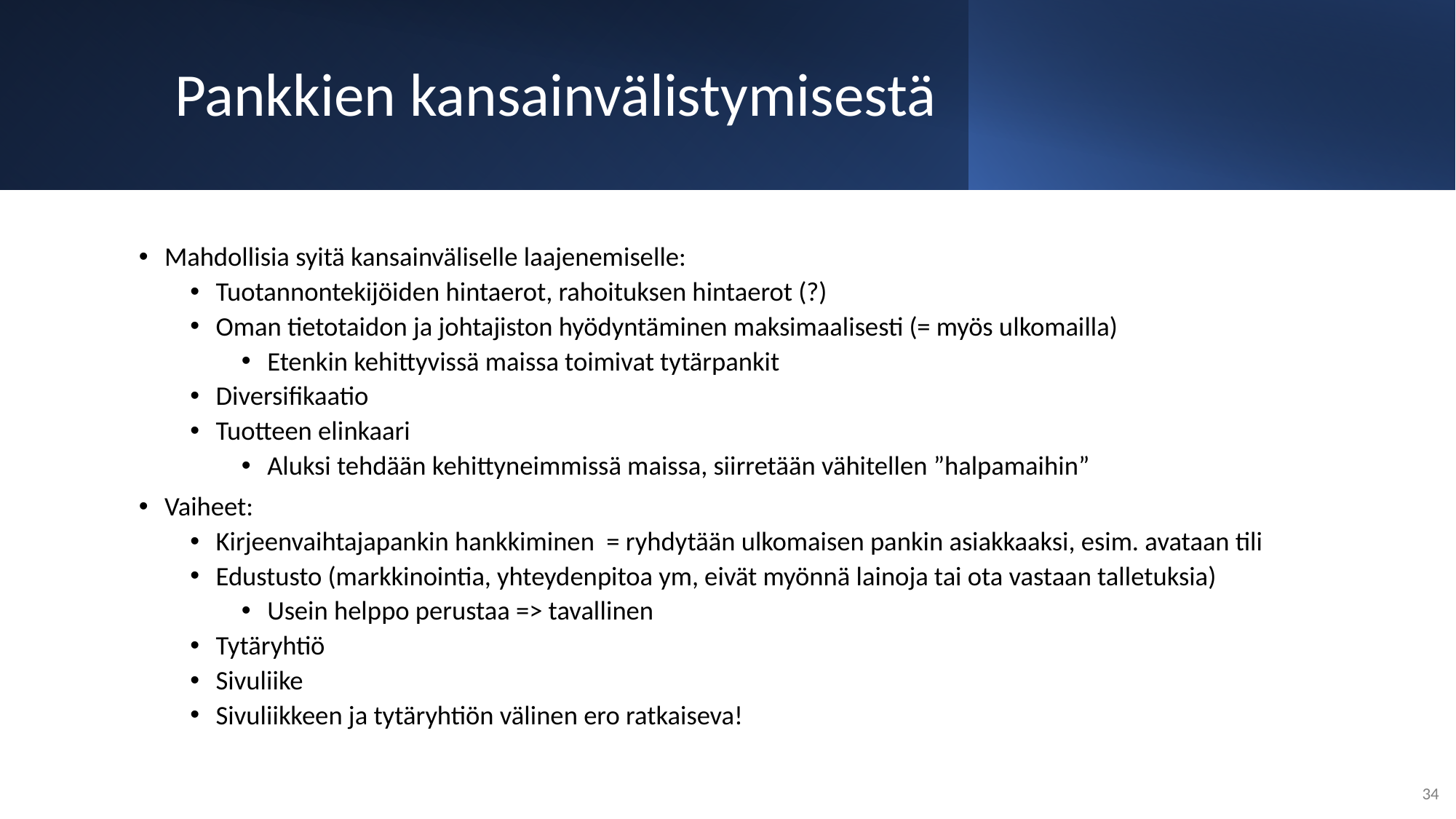

# Pankkien kansainvälistymisestä
Mahdollisia syitä kansainväliselle laajenemiselle:
Tuotannontekijöiden hintaerot, rahoituksen hintaerot (?)
Oman tietotaidon ja johtajiston hyödyntäminen maksimaalisesti (= myös ulkomailla)
Etenkin kehittyvissä maissa toimivat tytärpankit
Diversifikaatio
Tuotteen elinkaari
Aluksi tehdään kehittyneimmissä maissa, siirretään vähitellen ”halpamaihin”
Vaiheet:
Kirjeenvaihtajapankin hankkiminen  = ryhdytään ulkomaisen pankin asiakkaaksi, esim. avataan tili
Edustusto (markkinointia, yhteydenpitoa ym, eivät myönnä lainoja tai ota vastaan talletuksia)
Usein helppo perustaa => tavallinen
Tytäryhtiö
Sivuliike
Sivuliikkeen ja tytäryhtiön välinen ero ratkaiseva!

34